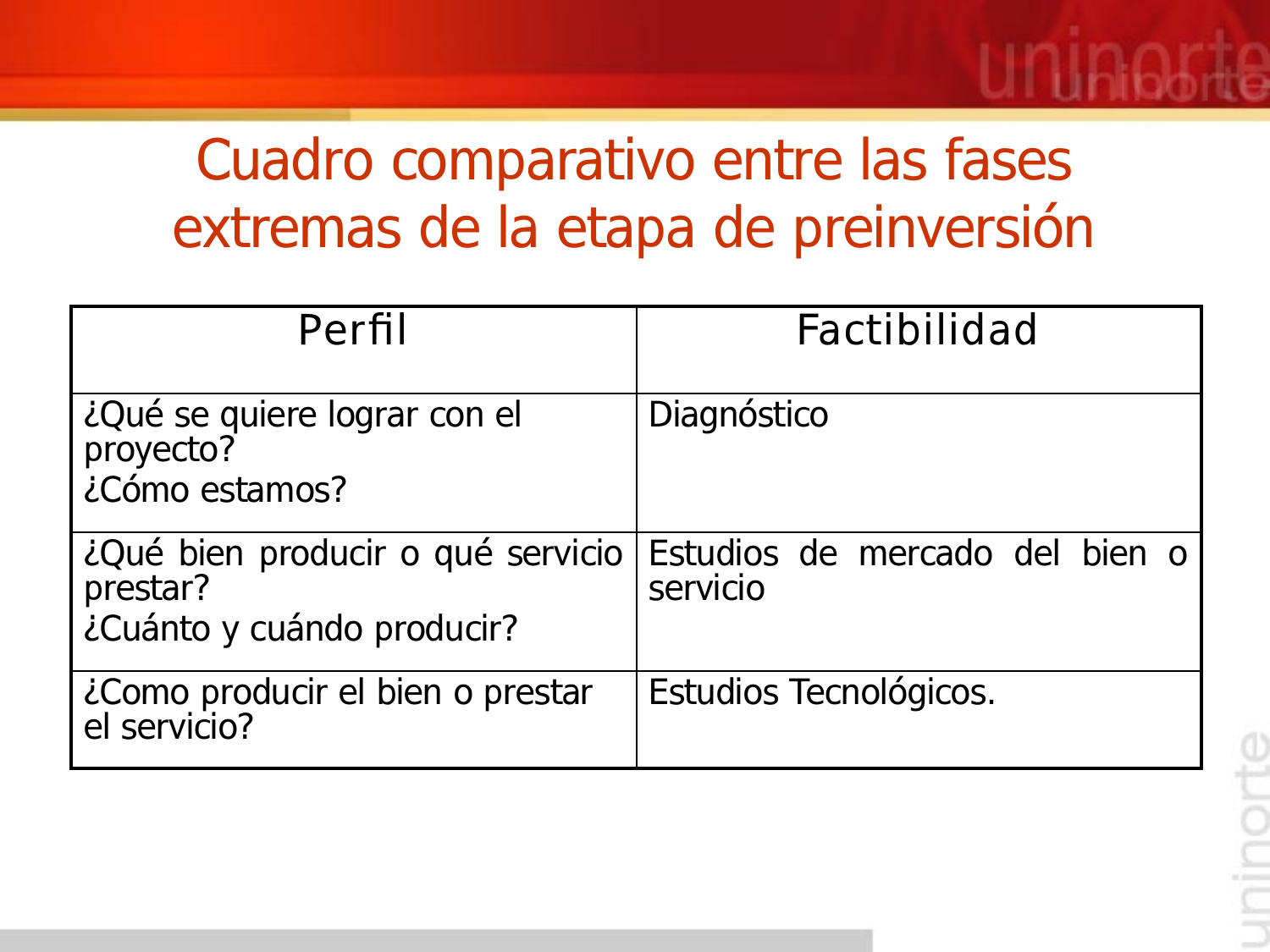

# Cuadro comparativo entre las fases extremas de la etapa de preinversión
| Perfil | Factibilidad |
| --- | --- |
| ¿Qué se quiere lograr con el proyecto? ¿Cómo estamos? | Diagnóstico |
| ¿Qué bien producir o qué servicio prestar? ¿Cuánto y cuándo producir? | Estudios de mercado del bien o servicio |
| ¿Como producir el bien o prestar el servicio? | Estudios Tecnológicos. |